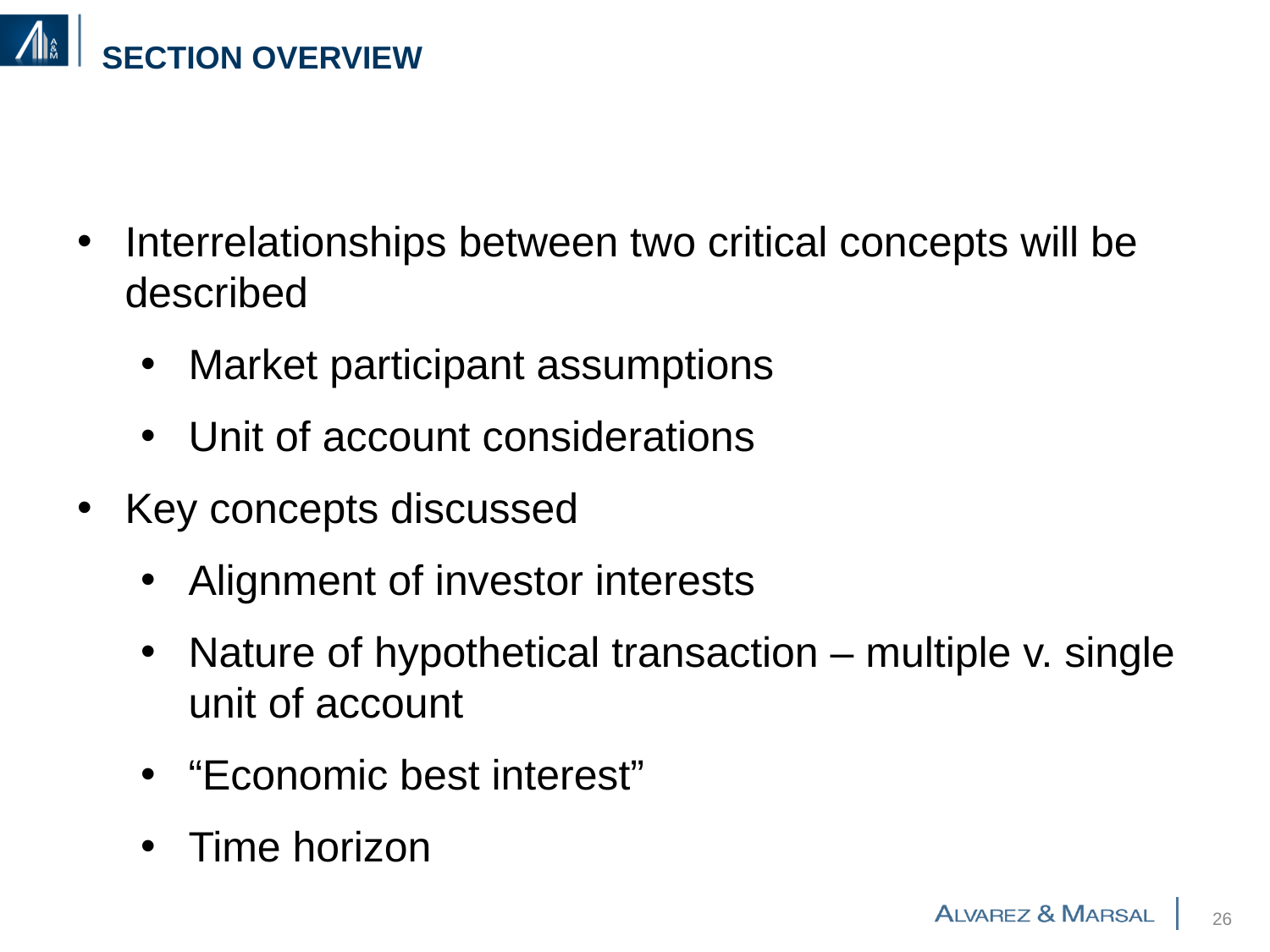

# Section Overview
Interrelationships between two critical concepts will be described
Market participant assumptions
Unit of account considerations
Key concepts discussed
Alignment of investor interests
Nature of hypothetical transaction – multiple v. single unit of account
“Economic best interest”
Time horizon

26